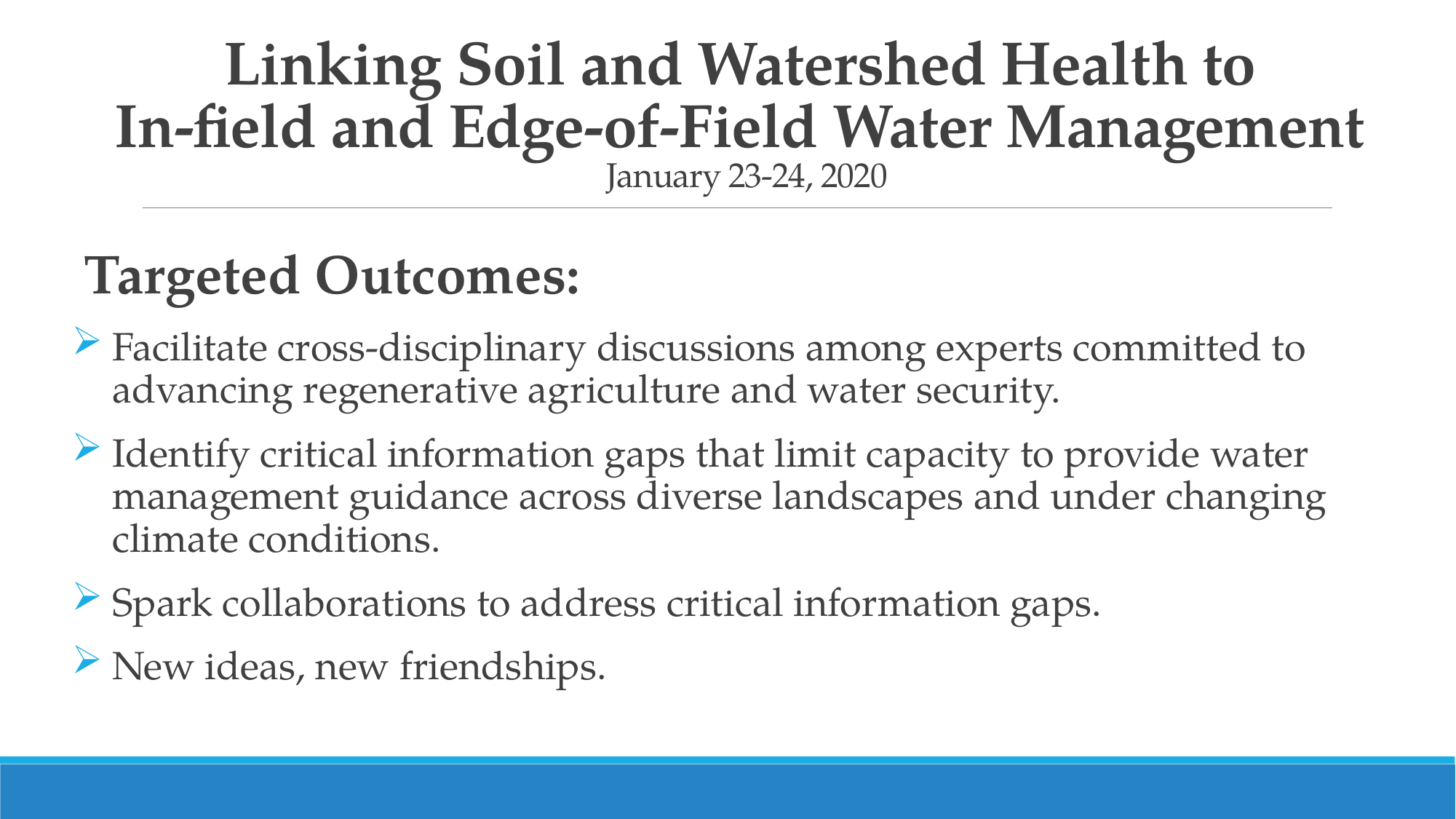

# Linking Soil and Watershed Health to In-field and Edge-of-Field Water Management January 23-24, 2020
Targeted Outcomes:
Facilitate cross-disciplinary discussions among experts committed to advancing regenerative agriculture and water security.
Identify critical information gaps that limit capacity to provide water management guidance across diverse landscapes and under changing climate conditions.
Spark collaborations to address critical information gaps.
New ideas, new friendships.